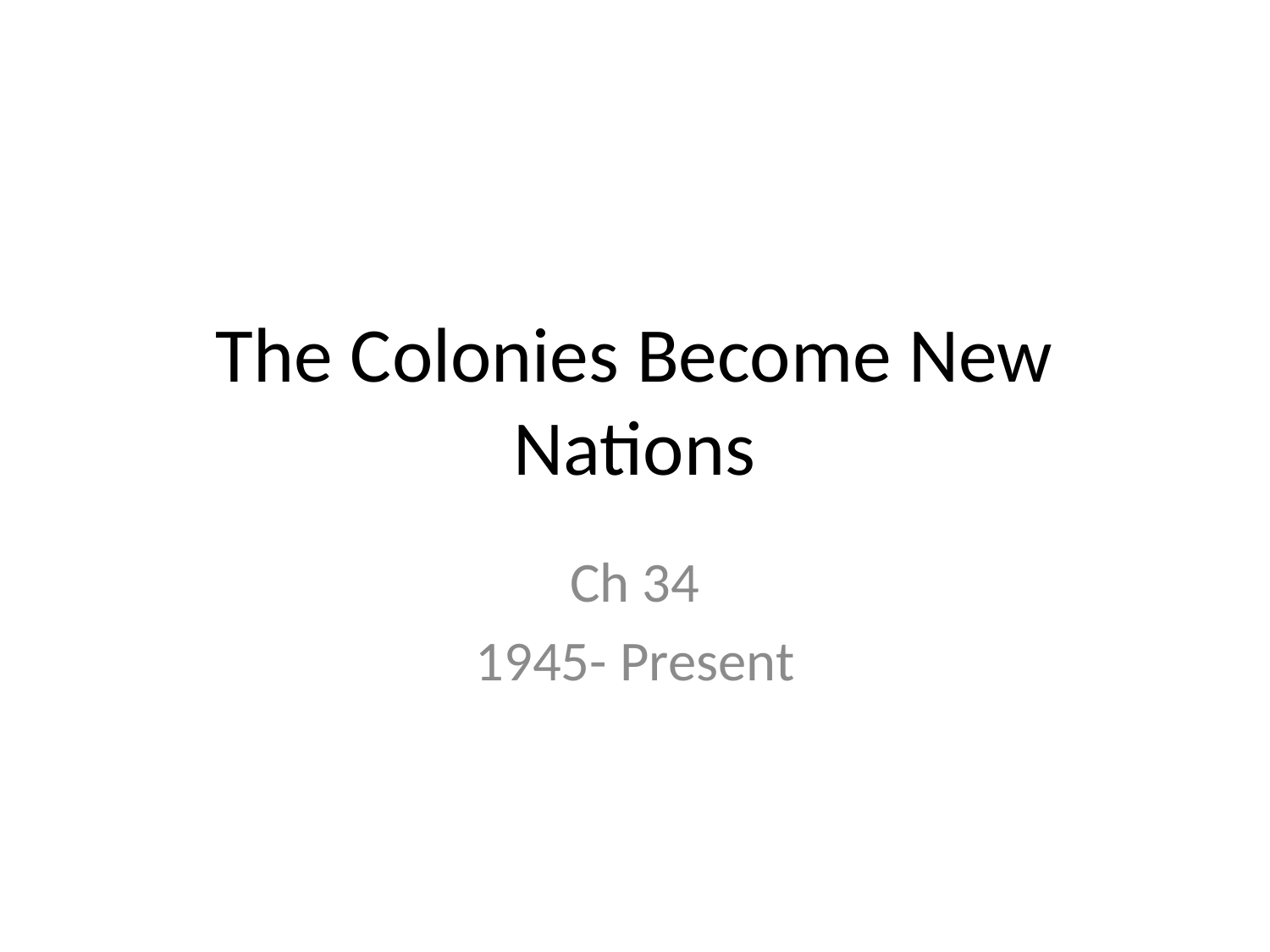

# The Colonies Become New Nations
Ch 34
1945- Present